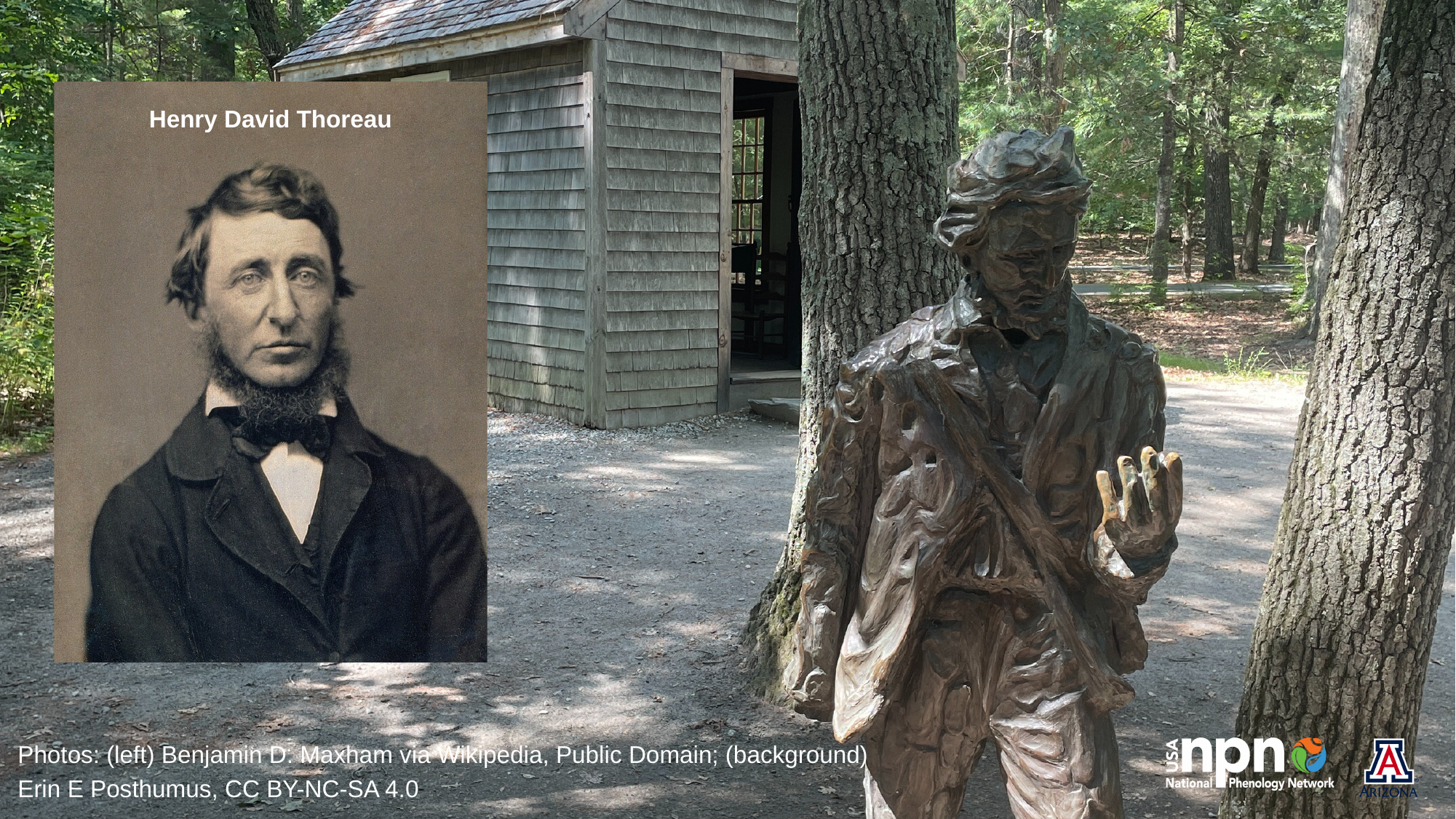

Henry David Thoreau
Photos: (left) Benjamin D. Maxham via Wikipedia, Public Domain; (background) Erin E Posthumus, CC BY-NC-SA 4.0